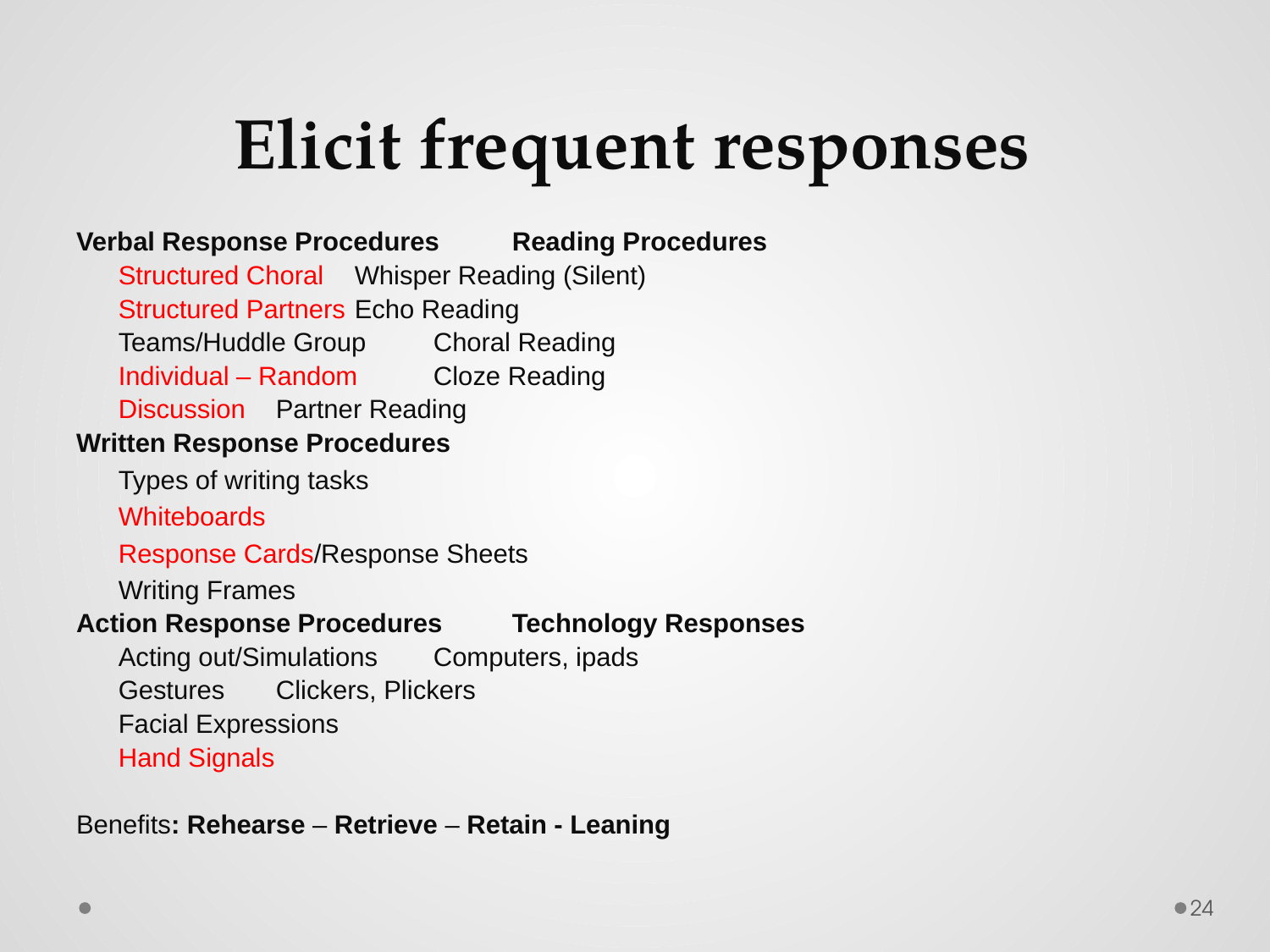

# Elicit frequent responses
Verbal Response Procedures		Reading Procedures
	Structured Choral			Whisper Reading (Silent)
	Structured Partners			Echo Reading
	Teams/Huddle Group			Choral Reading
	Individual – Random 			Cloze Reading
	Discussion				Partner Reading
Written Response Procedures
	Types of writing tasks
	Whiteboards
	Response Cards/Response Sheets
	Writing Frames
Action Response Procedures			Technology Responses
	Acting out/Simulations				Computers, ipads
	Gestures					Clickers, Plickers
	Facial Expressions
	Hand Signals

Benefits: Rehearse – Retrieve – Retain - Leaning
24